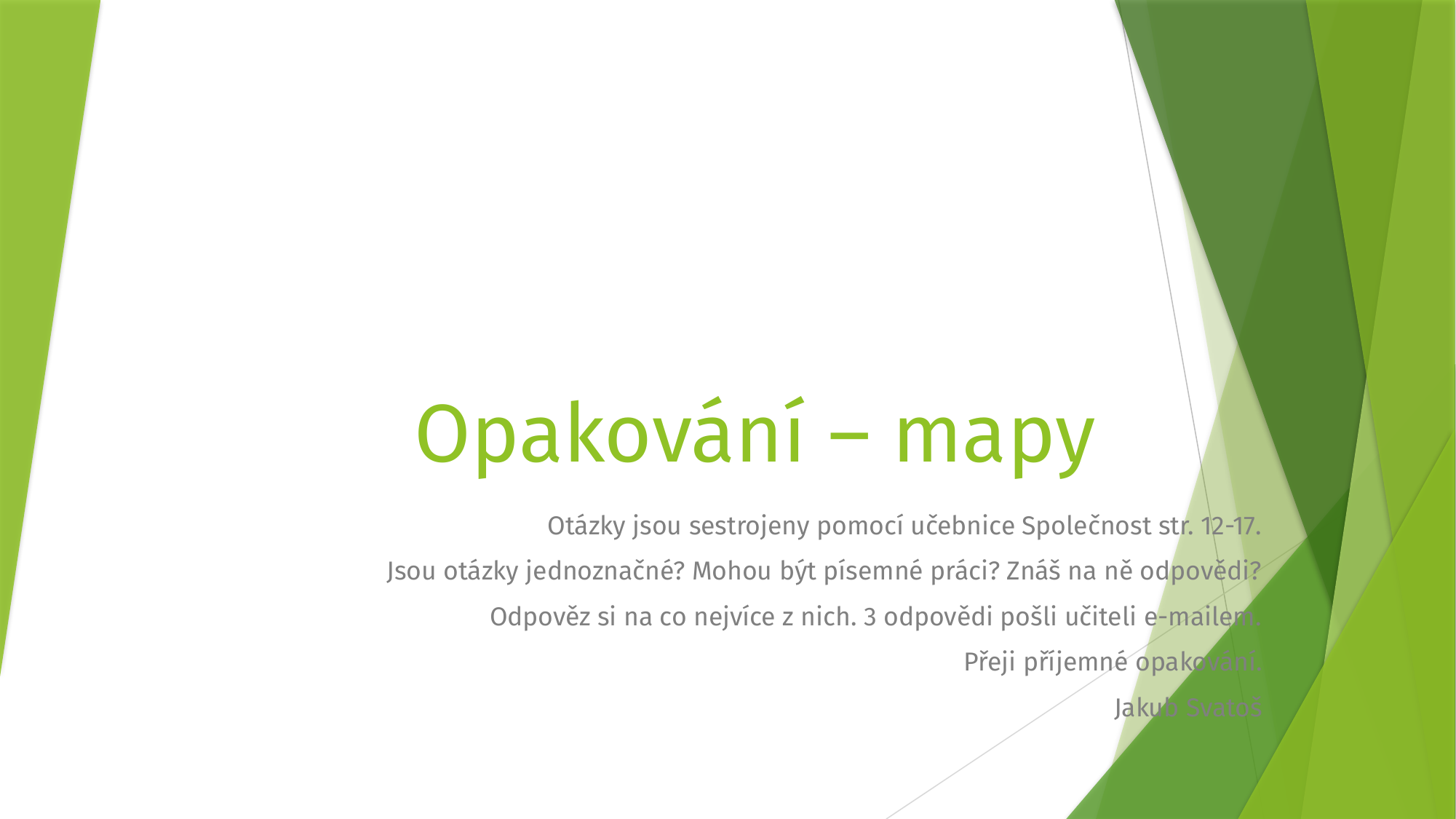

# Opakování – mapy
Otázky jsou sestrojeny pomocí učebnice Společnost str. 12-17.
Jsou otázky jednoznačné? Mohou být písemné práci? Znáš na ně odpovědi?
Odpověz si na co nejvíce z nich. 3 odpovědi pošli učiteli e-mailem.
Přeji příjemné opakování.
Jakub Svatoš